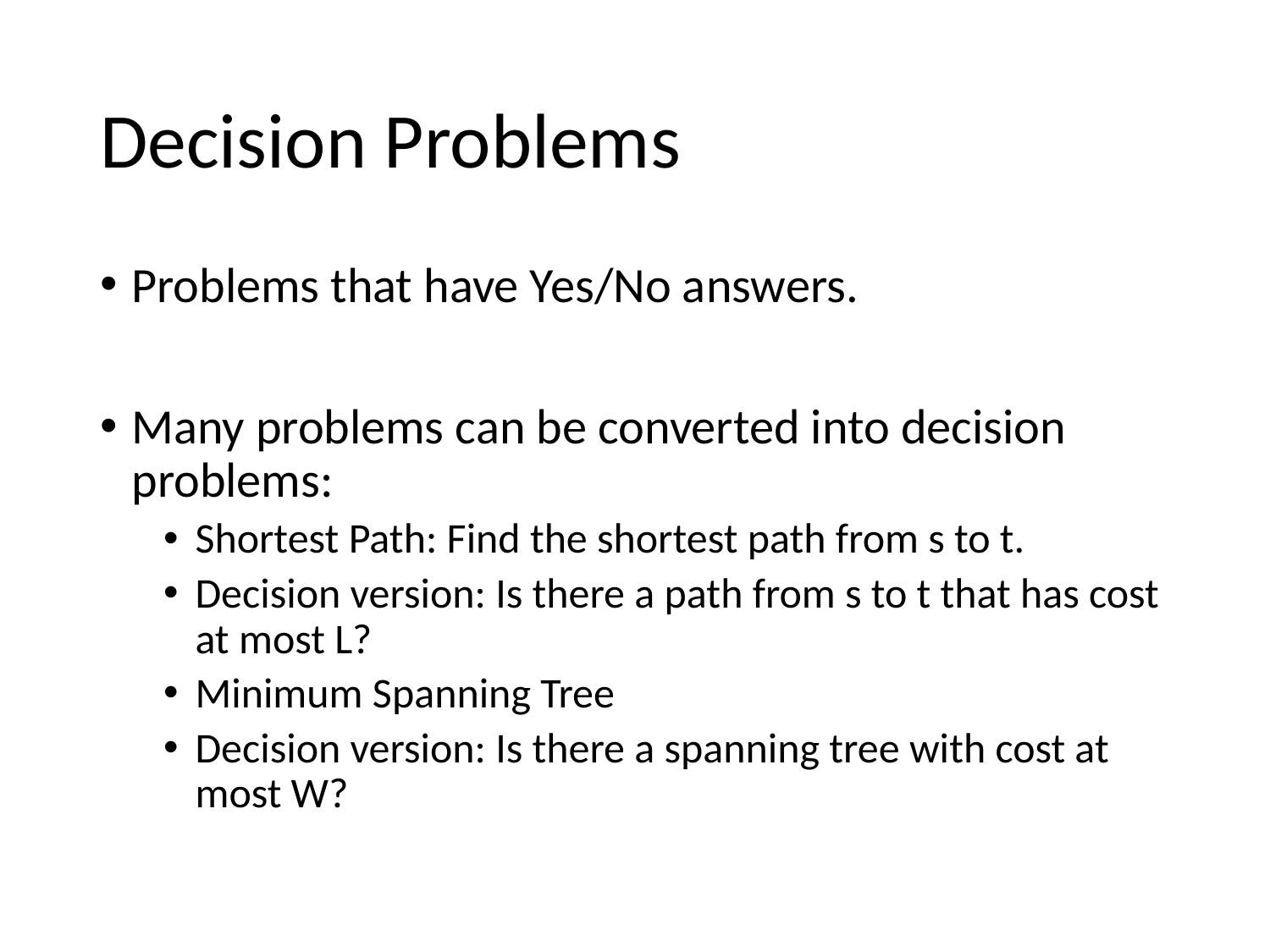

# Decision Problems
Problems that have Yes/No answers.

Many problems can be converted into decision problems:
Shortest Path: Find the shortest path from s to t.
Decision version: Is there a path from s to t that has cost at most L?
Minimum Spanning Tree
Decision version: Is there a spanning tree with cost at most W?